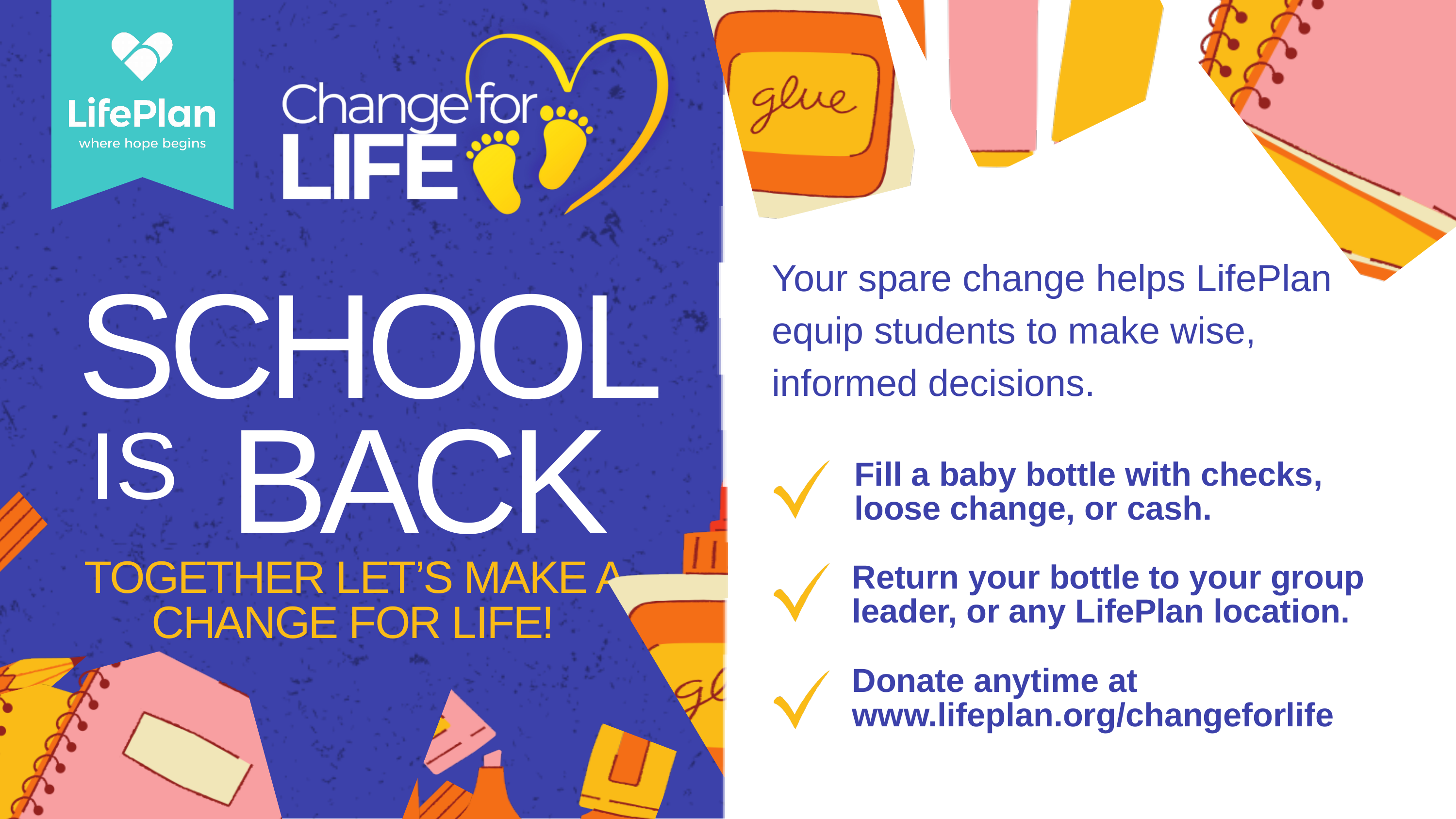

Your spare change helps LifePlan equip students to make wise, informed decisions.

SCHOOL
BACK
IS
TOGETHER LET’S MAKE A CHANGE FOR LIFE!

Fill a baby bottle with checks, loose change, or cash.

Return your bottle to your group leader, or any LifePlan location.
Donate anytime at www.lifeplan.org/changeforlife